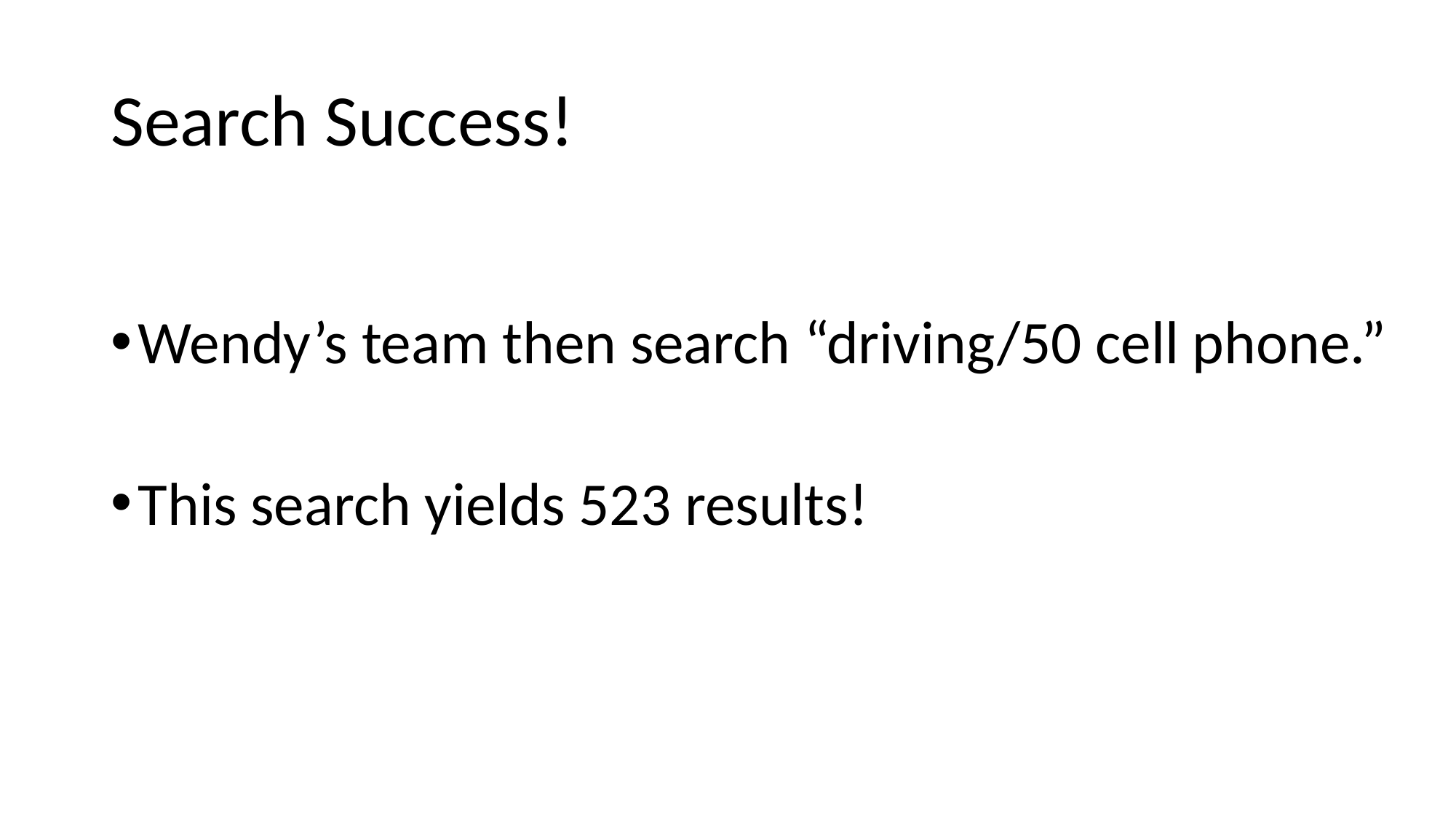

# Search Success!

Wendy’s team then search “driving/50 cell phone.”

This search yields 523 results!